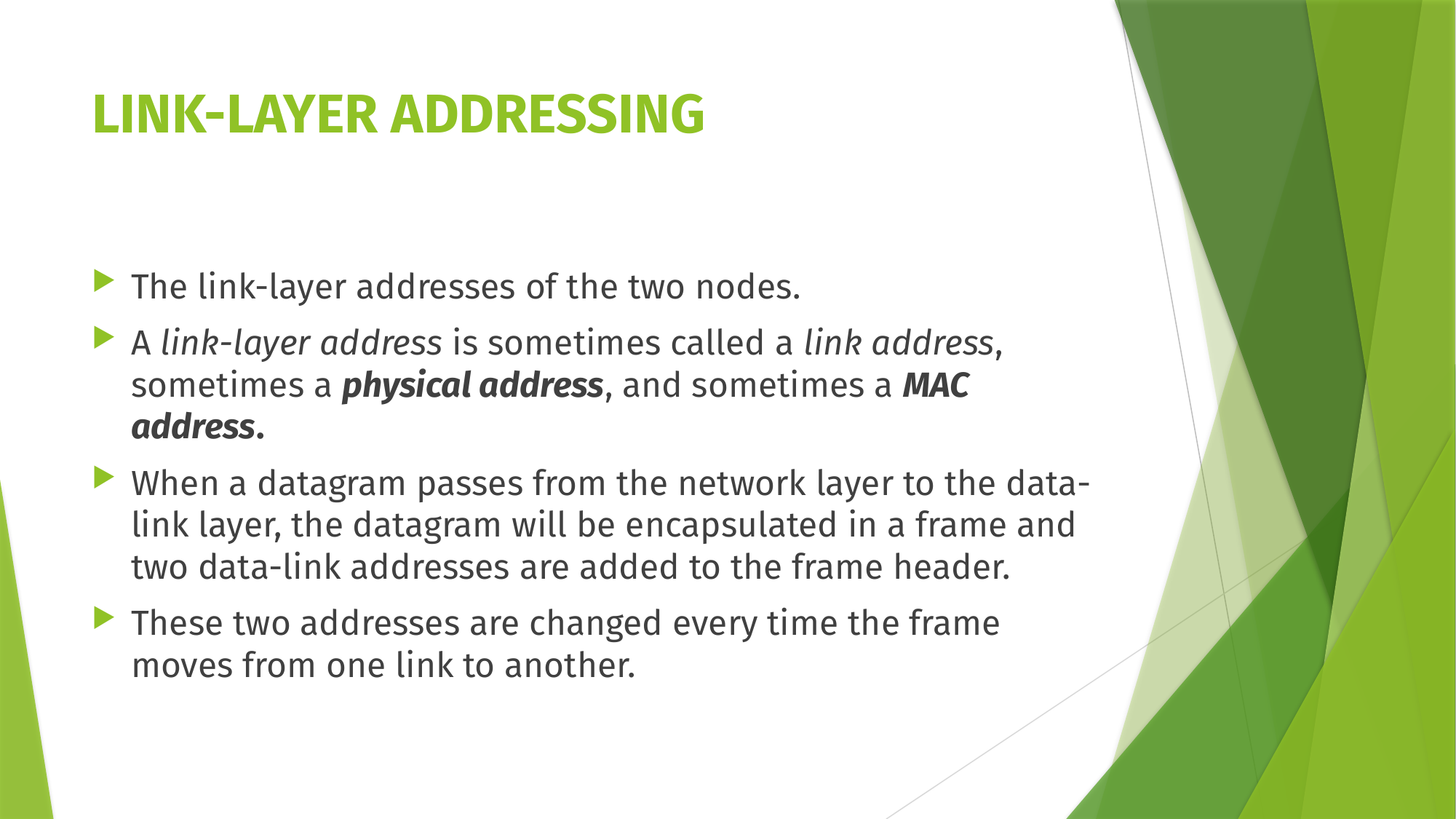

# LINK-LAYER ADDRESSING
The link-layer addresses of the two nodes.
A link-layer address is sometimes called a link address, sometimes a physical address, and sometimes a MAC address.
When a datagram passes from the network layer to the data-link layer, the datagram will be encapsulated in a frame and two data-link addresses are added to the frame header.
These two addresses are changed every time the frame moves from one link to another.